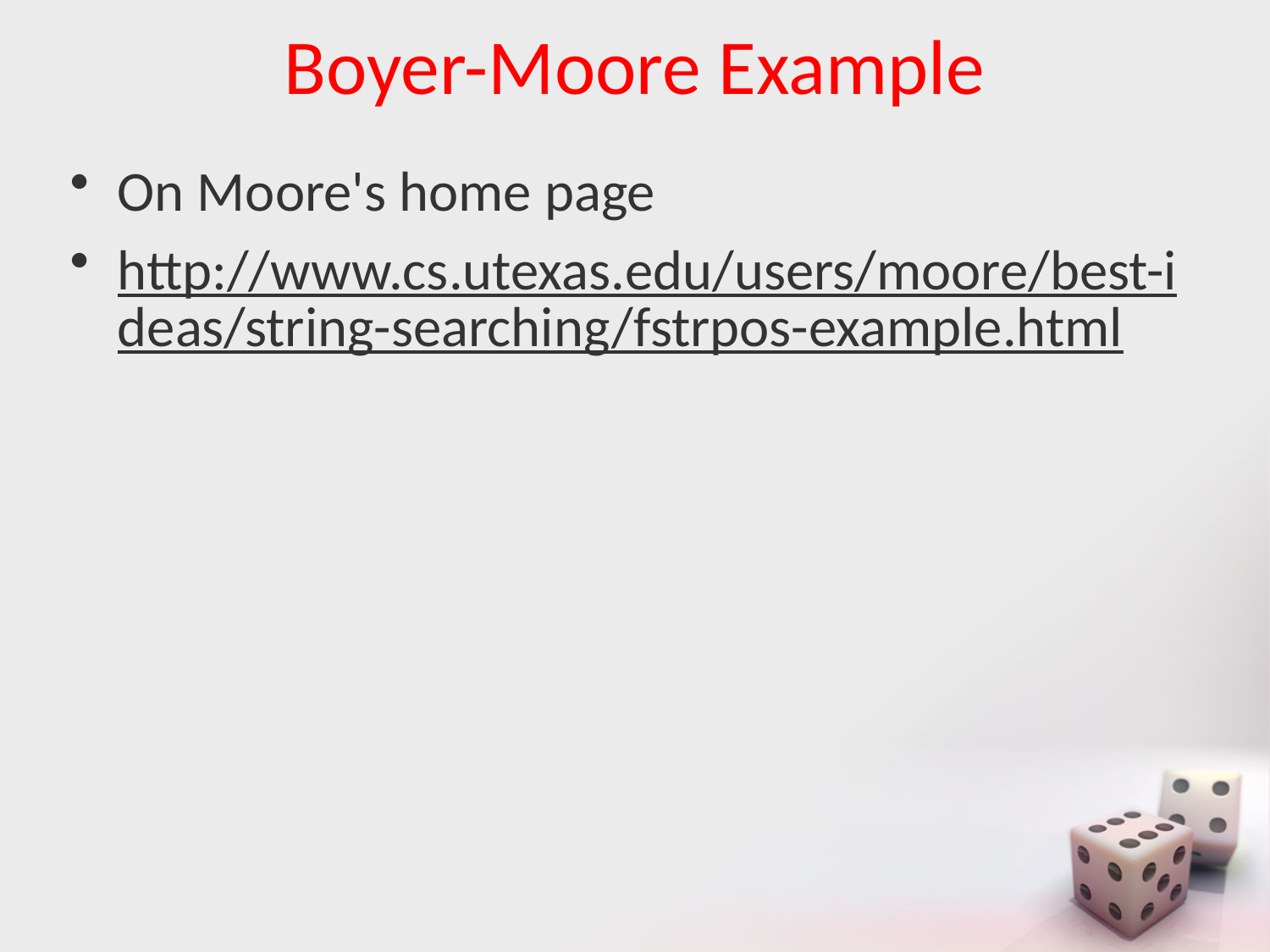

# Boyer-Moore Example
On Moore's home page
http://www.cs.utexas.edu/users/moore/best-ideas/string-searching/fstrpos-example.html